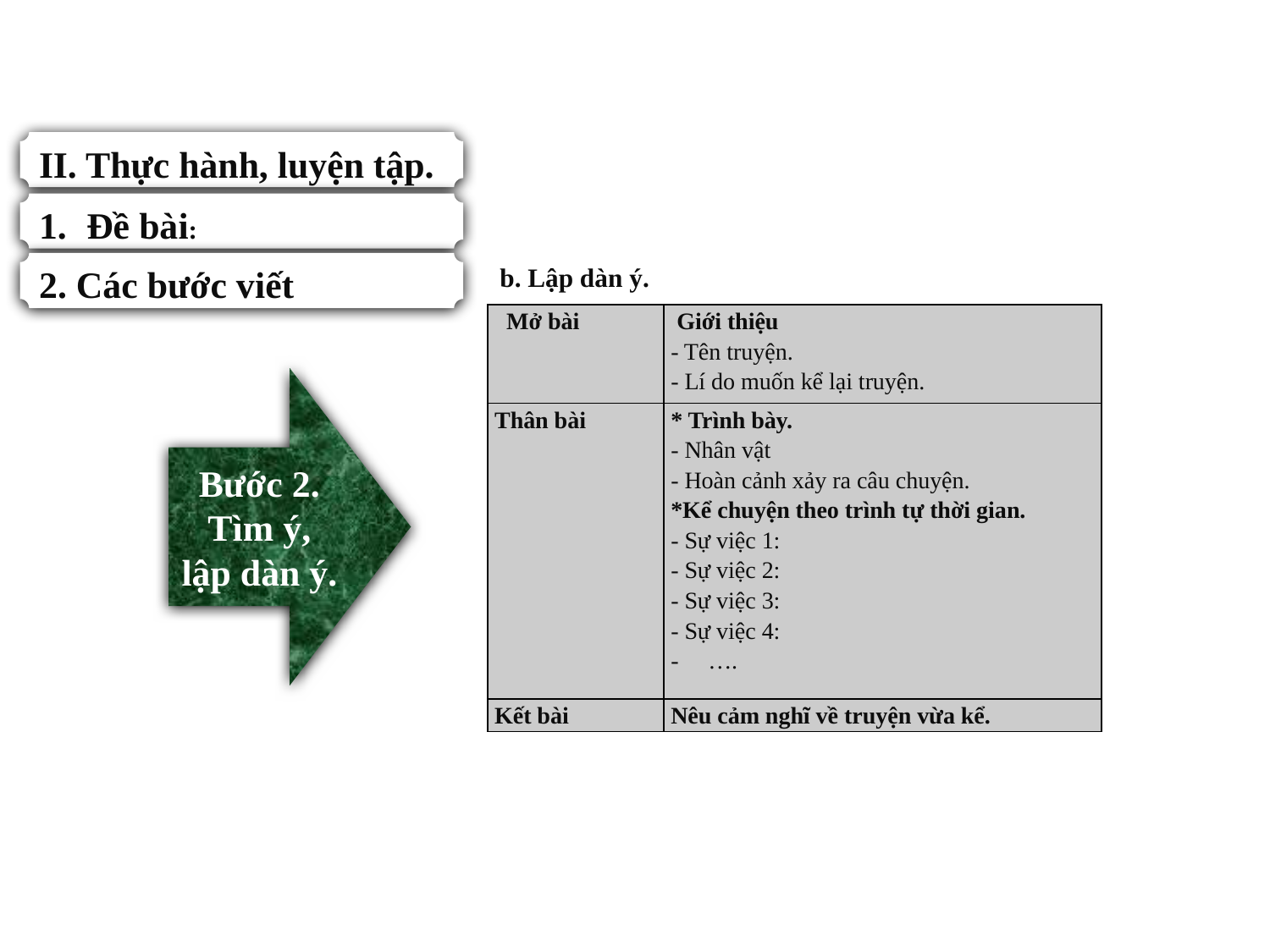

II. Thực hành, luyện tập.
Đề bài:
b. Lập dàn ý.
2. Các bước viết
| Mở bài | Giới thiệu - Tên truyện. - Lí do muốn kể lại truyện. |
| --- | --- |
| Thân bài | \* Trình bày. - Nhân vật - Hoàn cảnh xảy ra câu chuyện. \*Kể chuyện theo trình tự thời gian. - Sự việc 1: - Sự việc 2: - Sự việc 3: - Sự việc 4: - …. |
| Kết bài | Nêu cảm nghĩ về truyện vừa kể. |
Bước 2. Tìm ý, lập dàn ý.